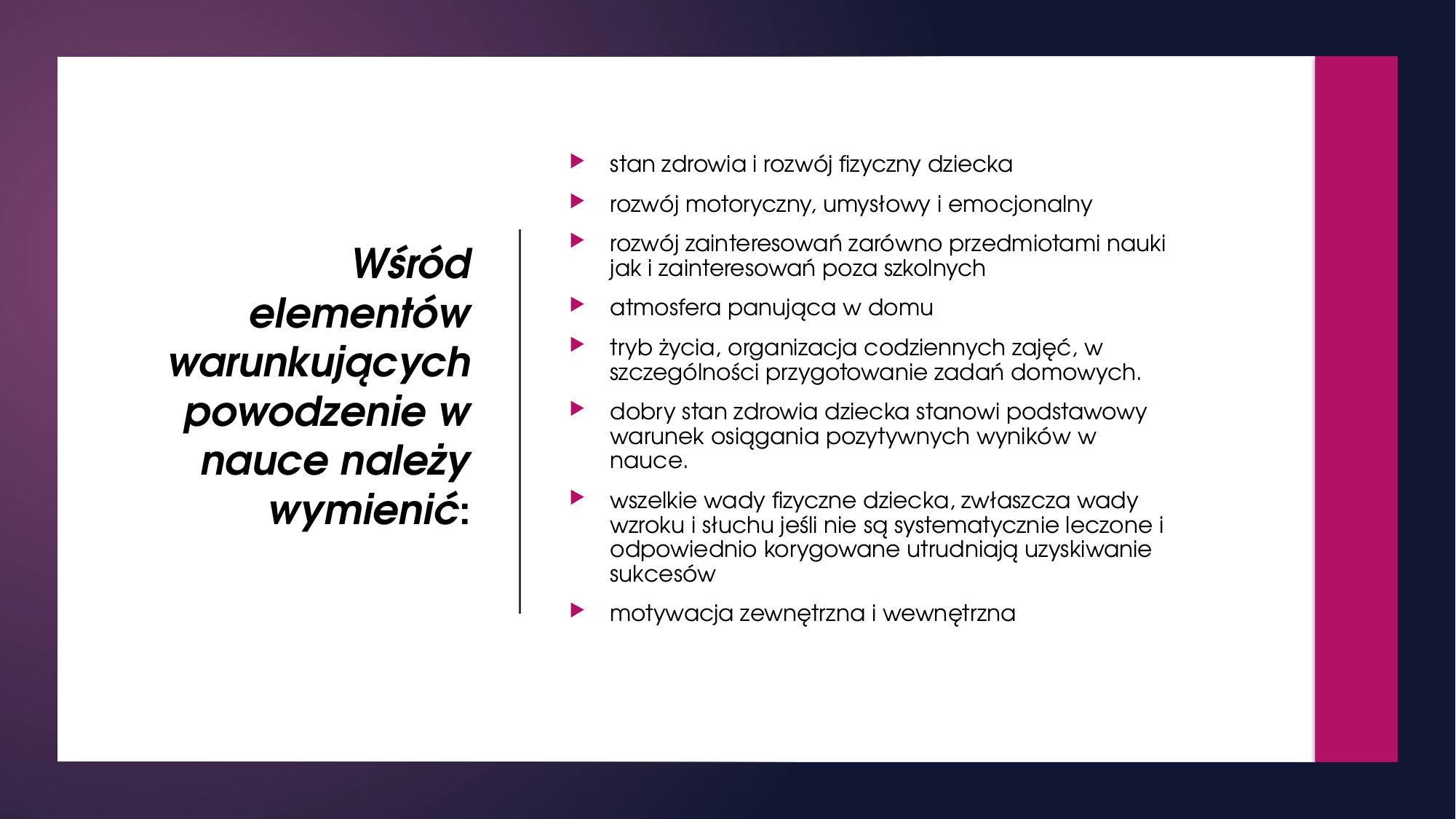

stan zdrowia i rozwój fizyczny dziecka
rozwój motoryczny, umysłowy i emocjonalny
rozwój zainteresowań zarówno przedmiotami nauki jak i zainteresowań poza szkolnych
atmosfera panująca w domu
tryb życia, organizacja codziennych zajęć, w szczególności przygotowanie zadań domowych.
dobry stan zdrowia dziecka stanowi podstawowy warunek osiągania pozytywnych wyników w nauce.
wszelkie wady fizyczne dziecka, zwłaszcza wady wzroku i słuchu jeśli nie są systematycznie leczone i odpowiednio korygowane utrudniają uzyskiwanie sukcesów
motywacja zewnętrzna i wewnętrzna

# Wśród elementów warunkujących powodzenie w nauce należy wymienić: